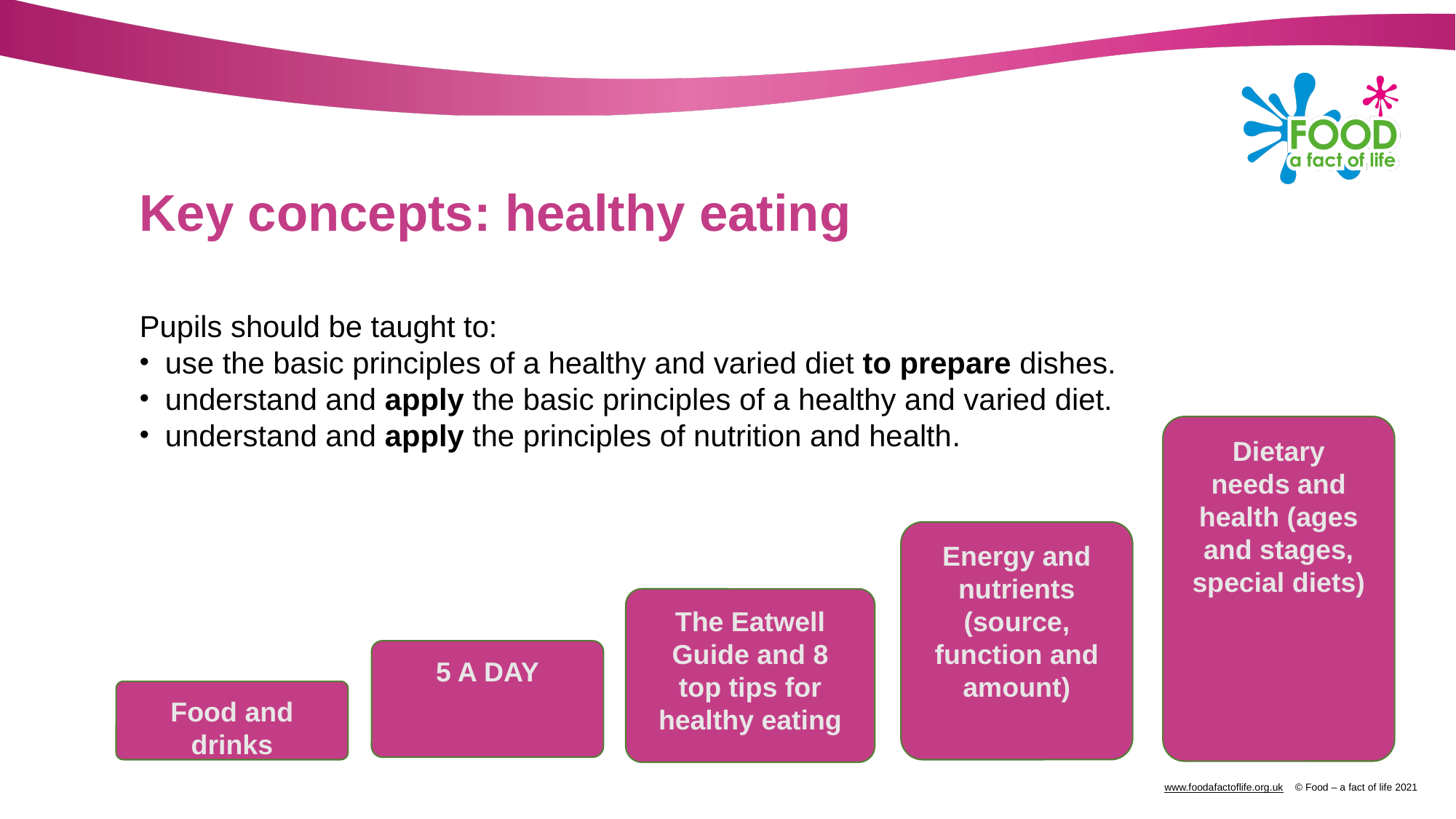

# Key concepts: healthy eating
Pupils should be taught to:
use the basic principles of a healthy and varied diet to prepare dishes.
understand and apply the basic principles of a healthy and varied diet.
understand and apply the principles of nutrition and health.

Dietary needs and health (ages and stages, special diets)

Energy and nutrients (source, function and amount)

The Eatwell Guide and 8 top tips for healthy eating

5 A DAY

Food and drinks